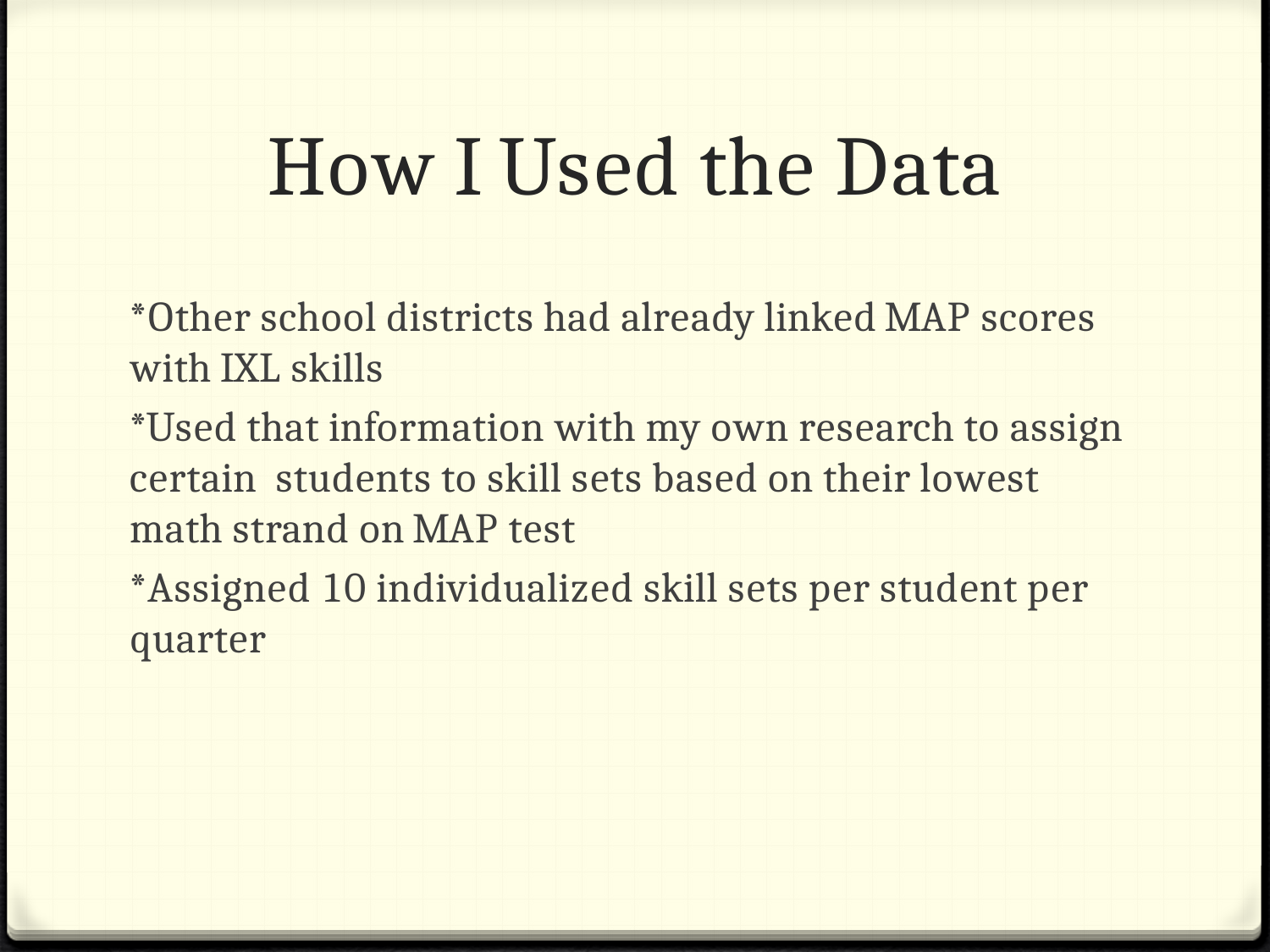

# How I Used the Data
*Other school districts had already linked MAP scores with IXL skills
*Used that information with my own research to assign certain  students to skill sets based on their lowest math strand on MAP test
*Assigned 10 individualized skill sets per student per quarter